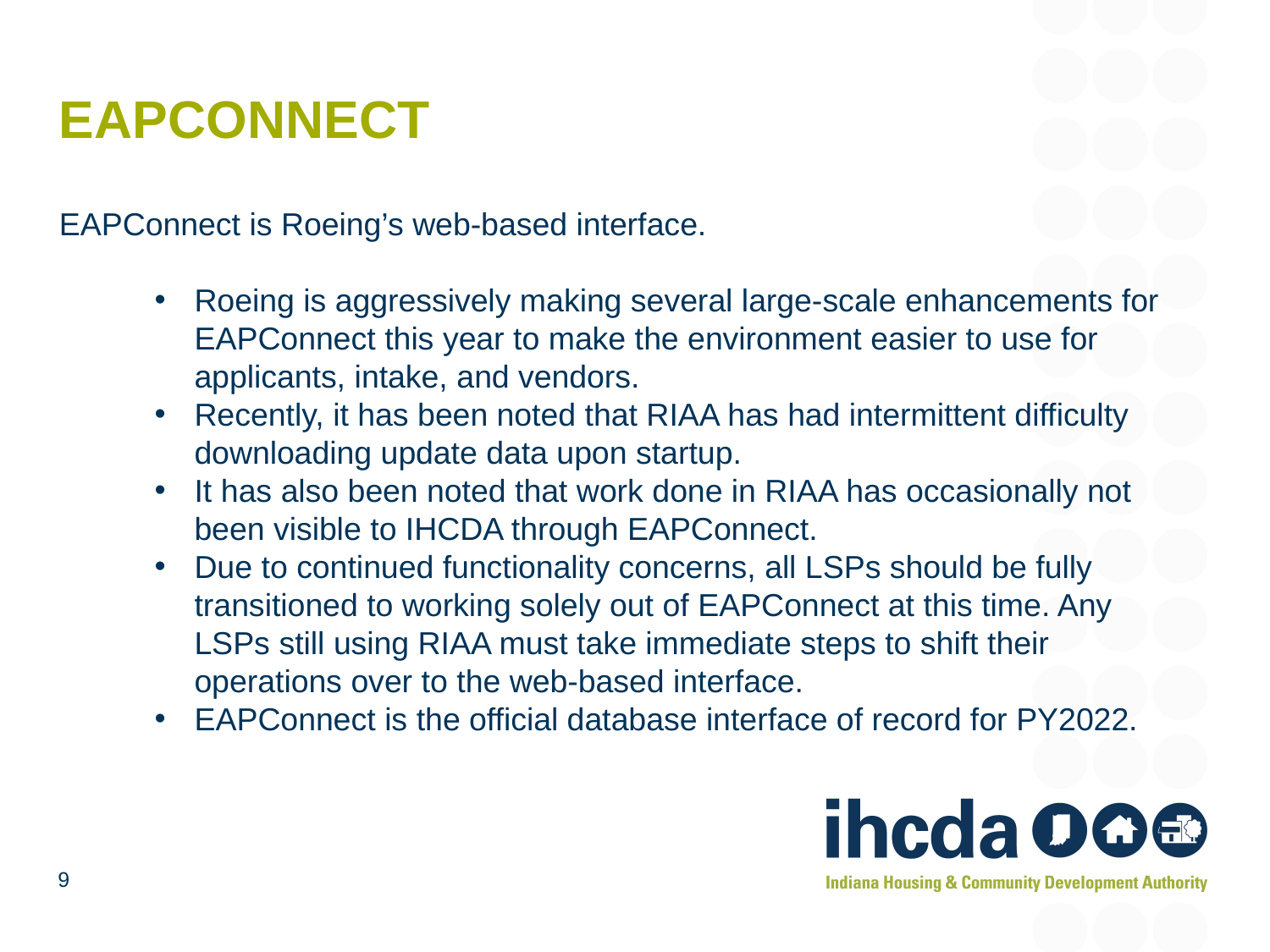

# EAPConnect
EAPConnect is Roeing’s web-based interface.

Roeing is aggressively making several large-scale enhancements for EAPConnect this year to make the environment easier to use for applicants, intake, and vendors.
Recently, it has been noted that RIAA has had intermittent difficulty downloading update data upon startup.
It has also been noted that work done in RIAA has occasionally not been visible to IHCDA through EAPConnect.
Due to continued functionality concerns, all LSPs should be fully transitioned to working solely out of EAPConnect at this time. Any LSPs still using RIAA must take immediate steps to shift their operations over to the web-based interface.
EAPConnect is the official database interface of record for PY2022.

9